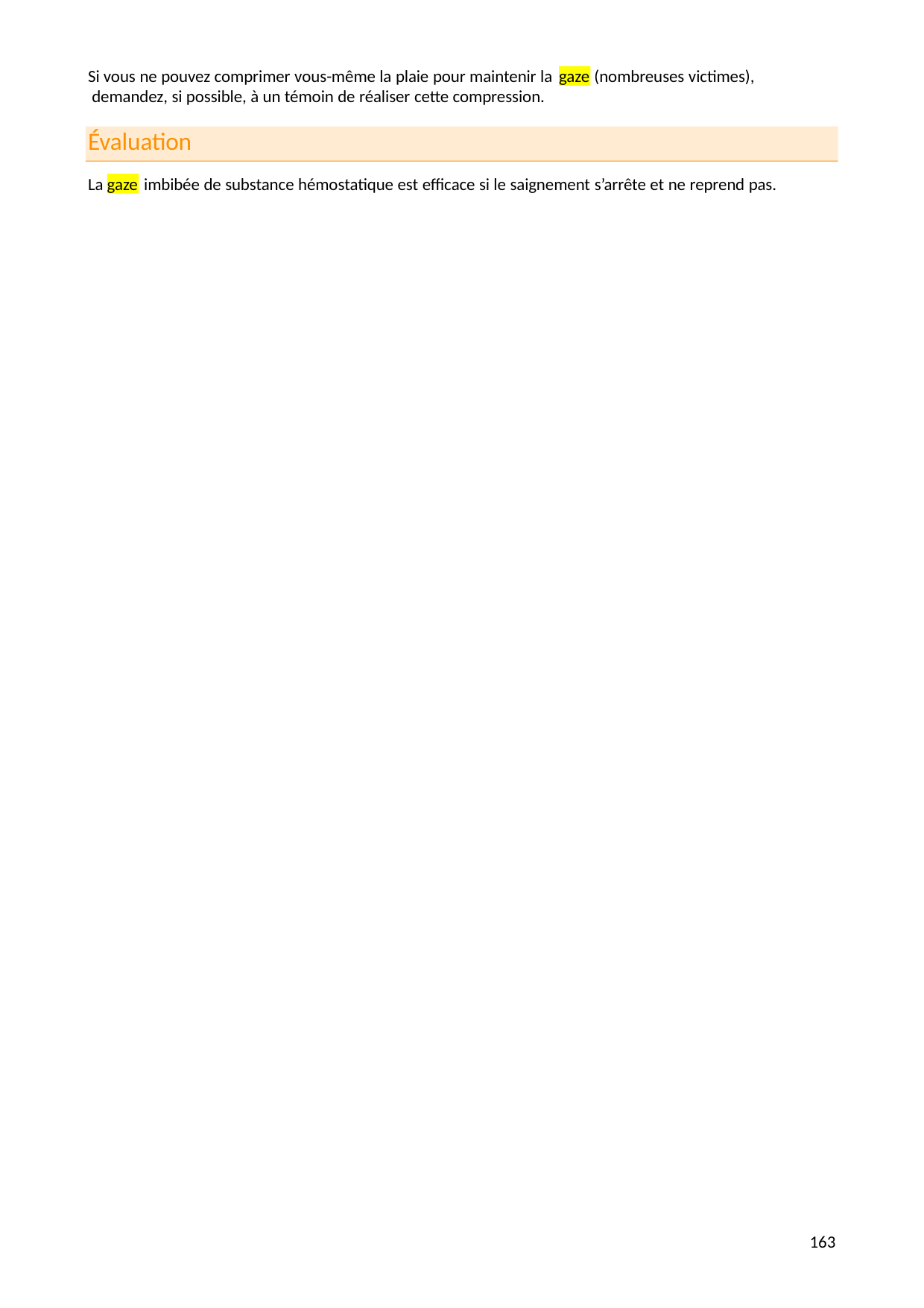

Si vous ne pouvez comprimer vous-même la plaie pour maintenir la  demandez, si possible, à un témoin de réaliser cette compression.
(nombreuses victimes),
gaze
Évaluation

La	imbibée de substance hémostatique est efficace si le saignement s’arrête et ne reprend pas.
gaze
163